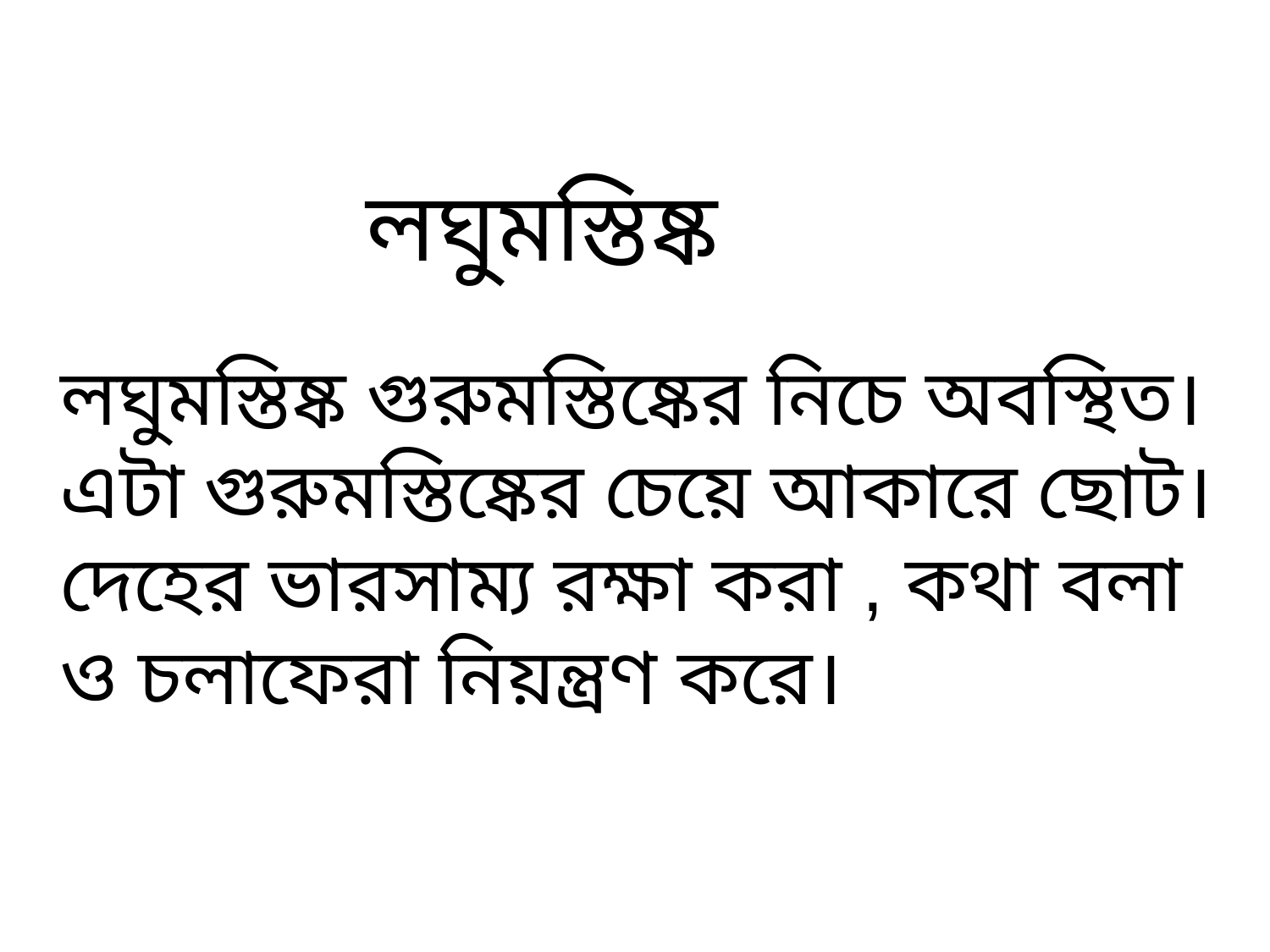

লঘুমস্তিষ্ক
লঘুমস্তিষ্ক গুরুমস্তিষ্কের নিচে অবস্থিত। এটা গুরুমস্তিষ্কের চেয়ে আকারে ছোট। দেহের ভারসাম্য রক্ষা করা , কথা বলা ও চলাফেরা নিয়ন্ত্রণ করে।